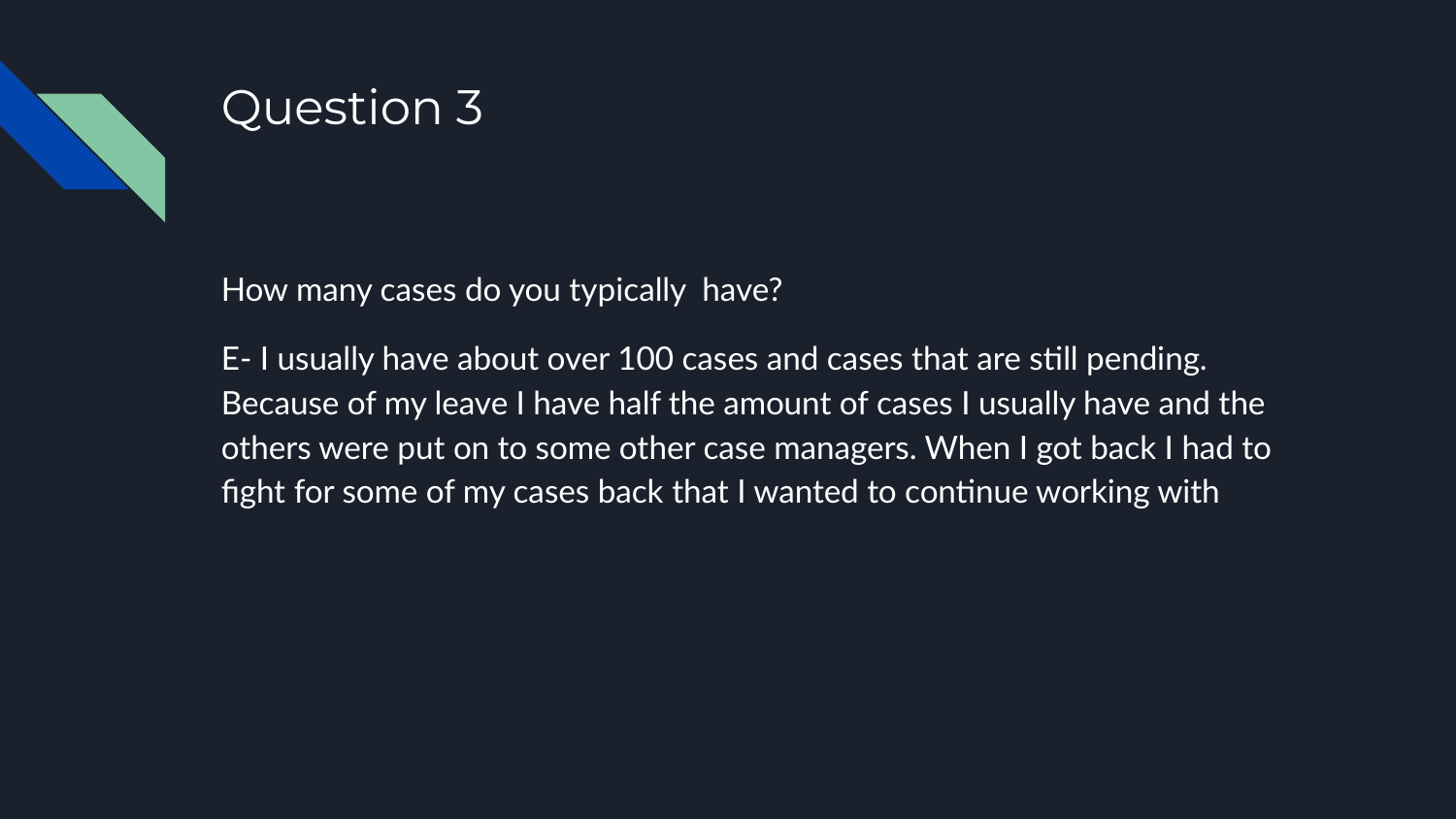

# Question 3
How many cases do you typically  have?
E- I usually have about over 100 cases and cases that are still pending. Because of my leave I have half the amount of cases I usually have and the others were put on to some other case managers. When I got back I had to fight for some of my cases back that I wanted to continue working with